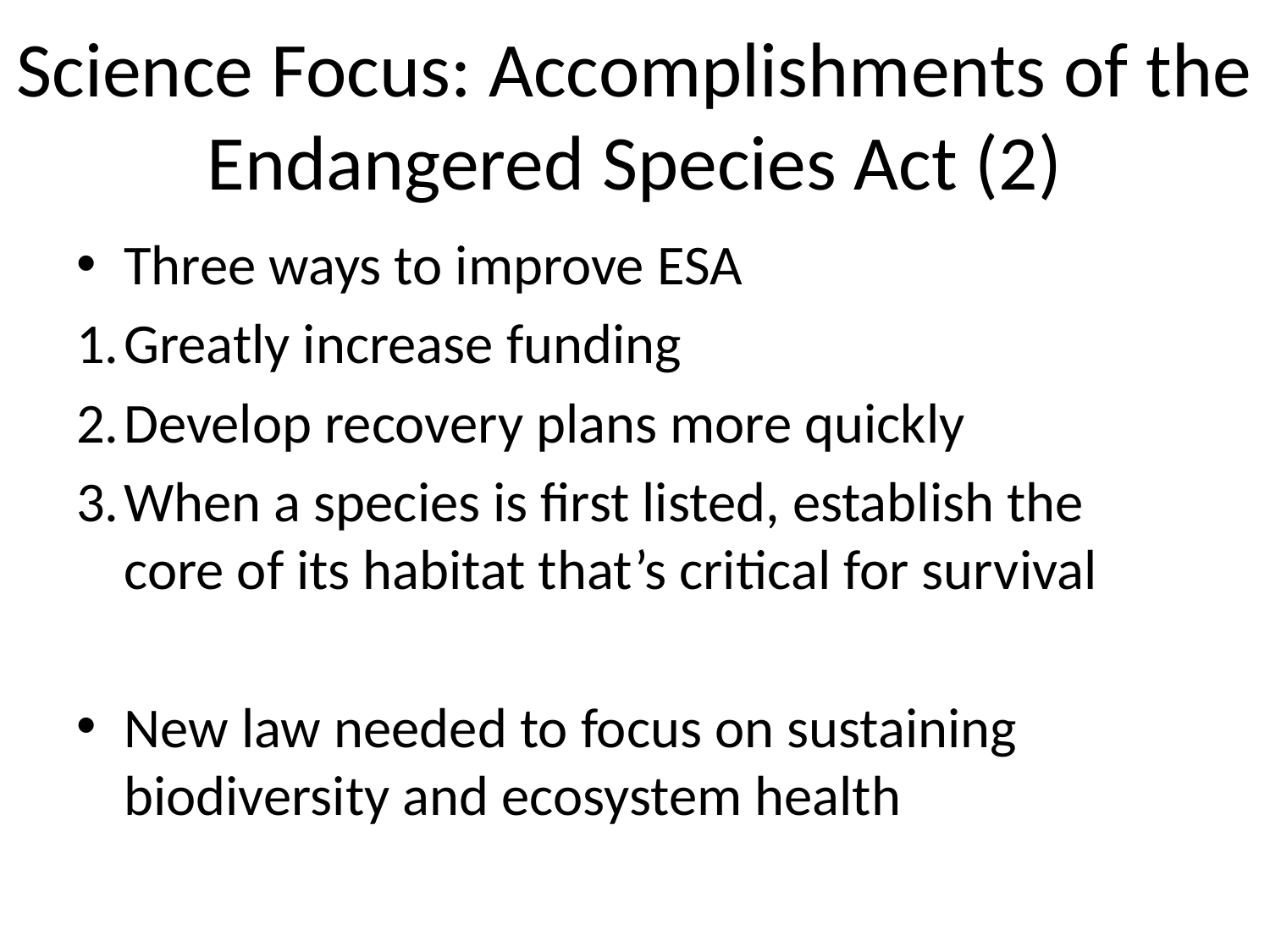

# Science Focus: Accomplishments of the Endangered Species Act (2)
Three ways to improve ESA
Greatly increase funding
Develop recovery plans more quickly
When a species is first listed, establish the core of its habitat that’s critical for survival

New law needed to focus on sustaining biodiversity and ecosystem health